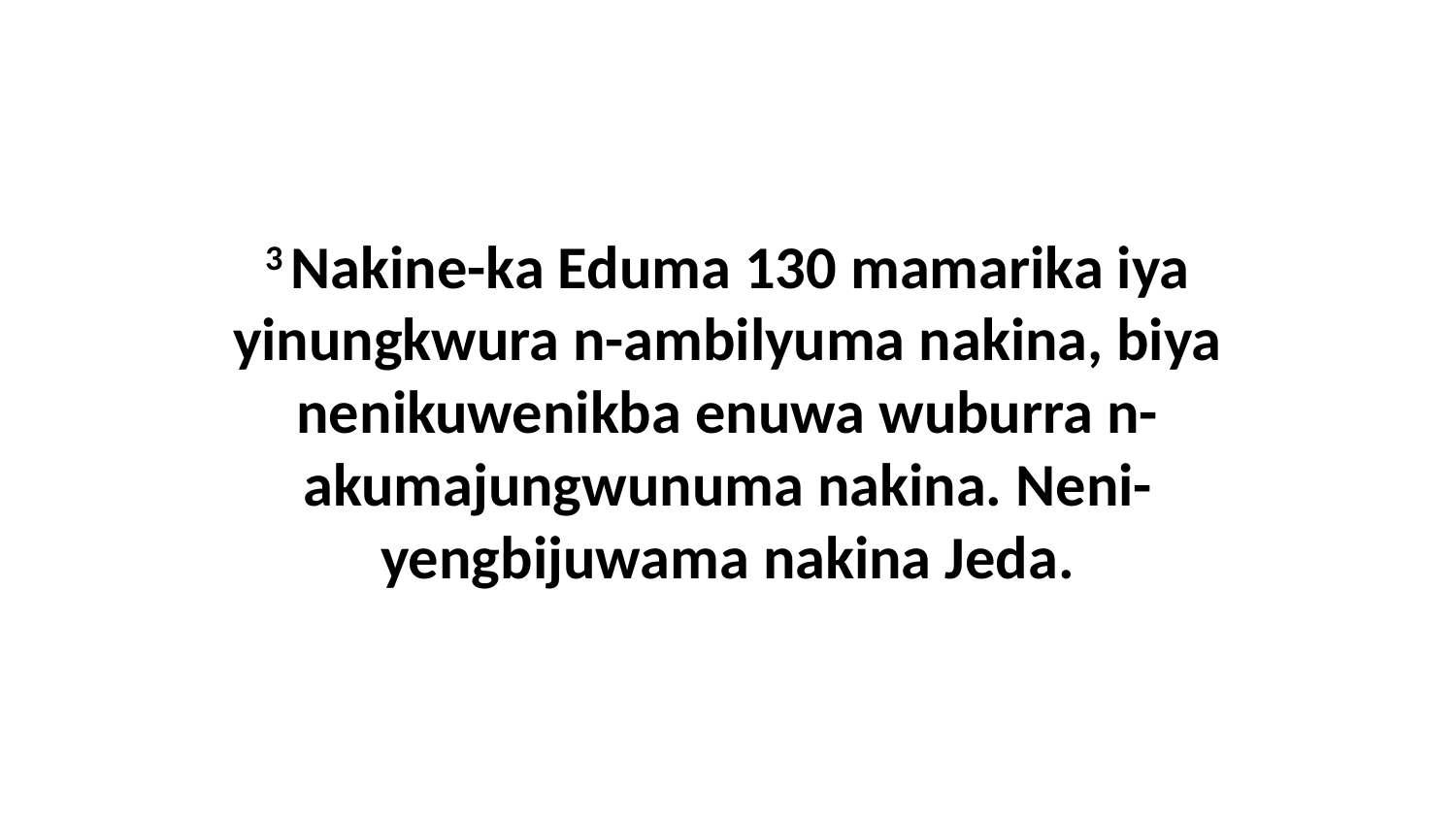

3 Nakine-ka Eduma 130 mamarika iya yinungkwura n-ambilyuma nakina, biya nenikuwenikba enuwa wuburra n-akumajungwunuma nakina. Neni-yengbijuwama nakina Jeda.